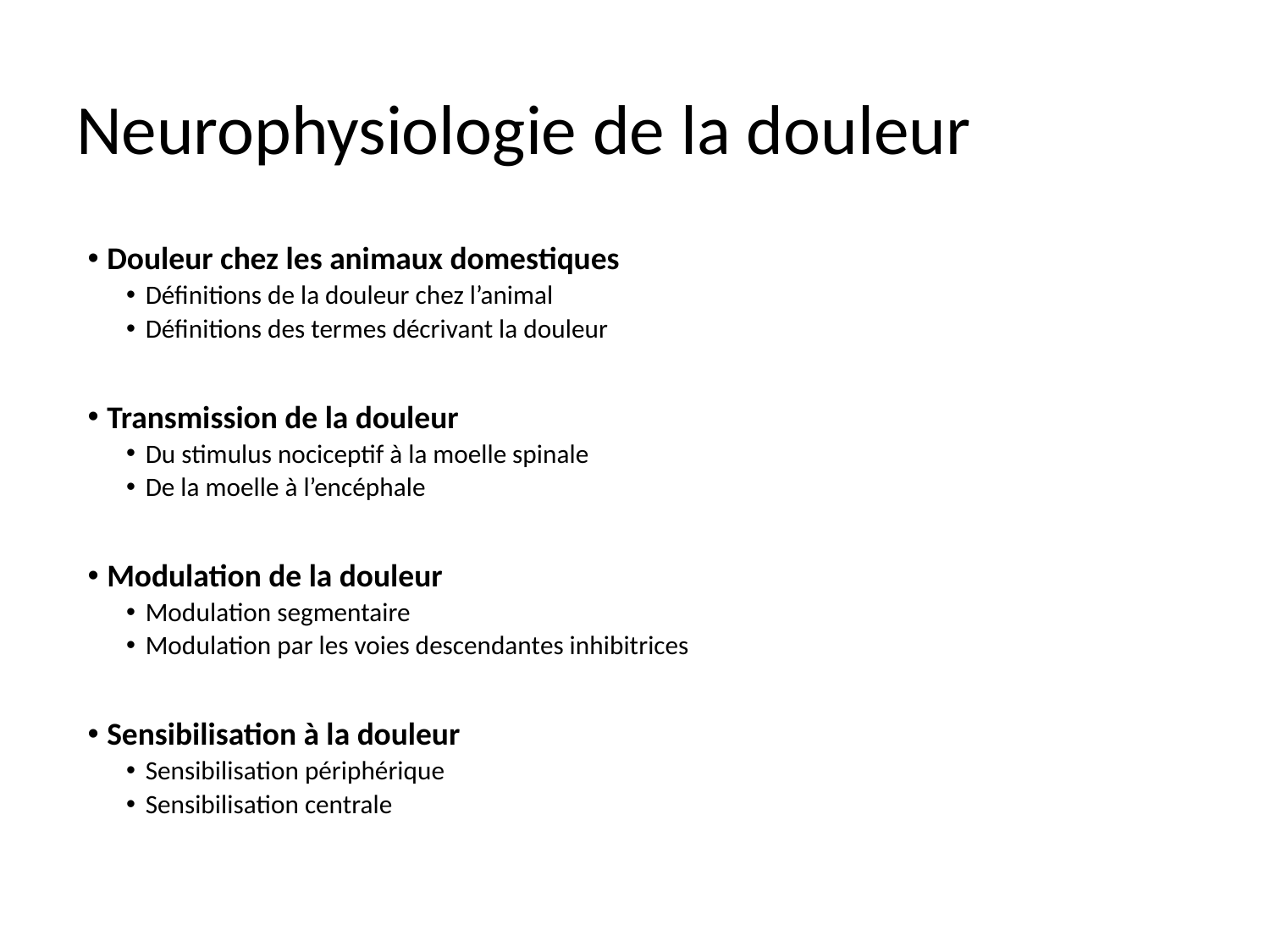

# Neurophysiologie de la douleur
Douleur chez les animaux domestiques
Définitions de la douleur chez l’animal
Définitions des termes décrivant la douleur

Transmission de la douleur
Du stimulus nociceptif à la moelle spinale
De la moelle à l’encéphale

Modulation de la douleur
Modulation segmentaire
Modulation par les voies descendantes inhibitrices

Sensibilisation à la douleur
Sensibilisation périphérique
Sensibilisation centrale